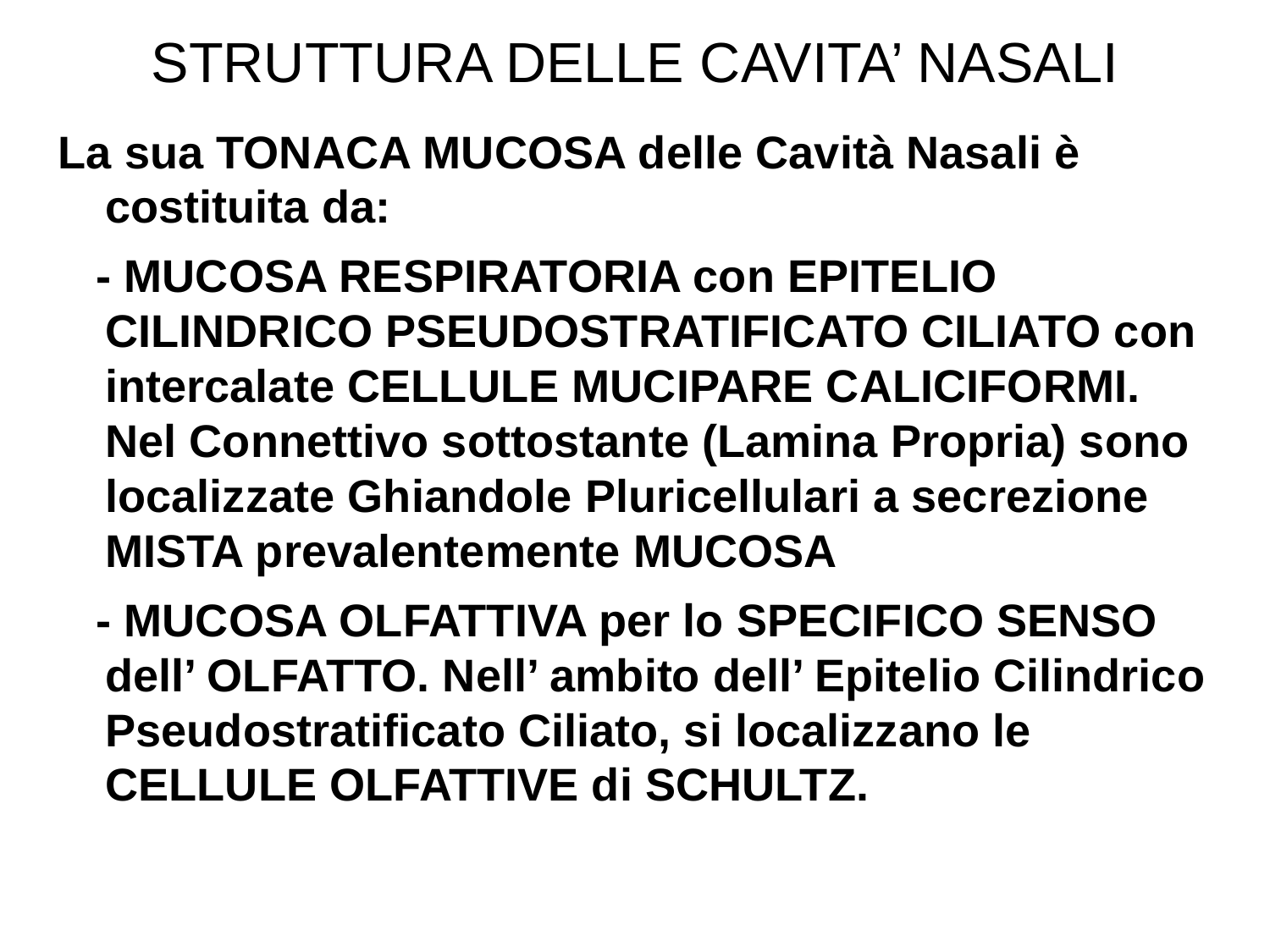

# STRUTTURA DELLE CAVITA’ NASALI
La sua TONACA MUCOSA delle Cavità Nasali è costituita da:
   - MUCOSA RESPIRATORIA con EPITELIO CILINDRICO PSEUDOSTRATIFICATO CILIATO con intercalate CELLULE MUCIPARE CALICIFORMI. Nel Connettivo sottostante (Lamina Propria) sono localizzate Ghiandole Pluricellulari a secrezione MISTA prevalentemente MUCOSA
   - MUCOSA OLFATTIVA per lo SPECIFICO SENSO dell’ OLFATTO. Nell’ ambito dell’ Epitelio Cilindrico Pseudostratificato Ciliato, si localizzano le CELLULE OLFATTIVE di SCHULTZ.